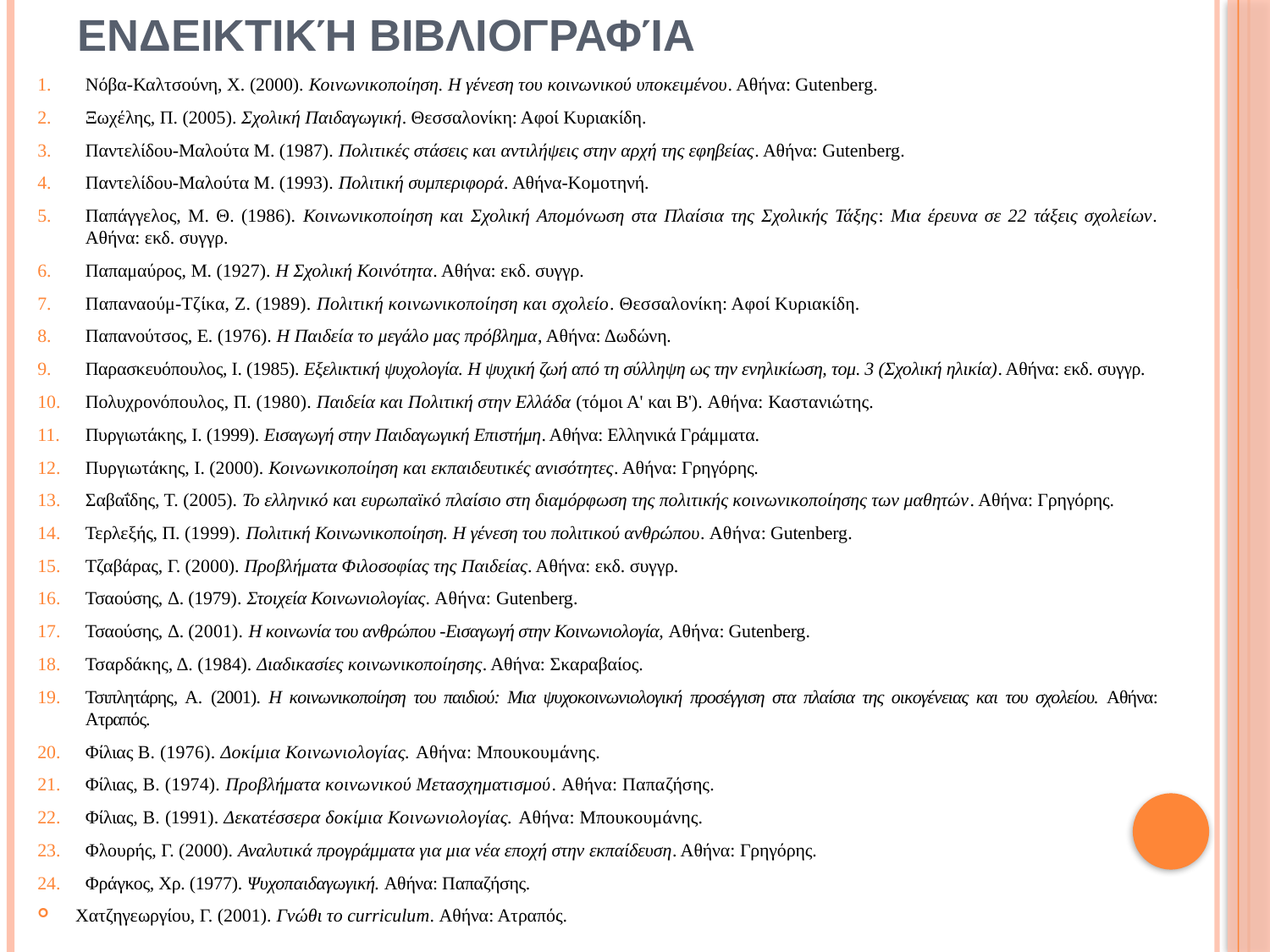

Ενδεικτική βιβλιογραφία
Νόβα-Καλτσούνη, Χ. (2000). Κοινωνικοποίηση. Η γένεση του κοινωνικού υποκειμένου. Αθήνα: Gutenberg.
Ξωχέλης, Π. (2005). Σχολική Παιδαγωγική. Θεσσαλονίκη: Αφοί Κυριακίδη.
Παντελίδου-Μαλούτα Μ. (1987). Πολιτικές στάσεις και αντιλήψεις στην αρχή της εφηβείας. Αθήνα: Gutenberg.
Παντελίδου-Μαλούτα Μ. (1993). Πολιτική συμπεριφορά. Αθήνα-Κομοτηνή.
Παπάγγελος, Μ. Θ. (1986). Κοινωνικοποίηση και Σχολική Απομόνωση στα Πλαίσια της Σχολικής Τάξης: Μια έρευνα σε 22 τάξεις σχολείων. Αθήνα: εκδ. συγγρ.
Παπαμαύρος, Μ. (1927). Η Σχολική Κοινότητα. Αθήνα: εκδ. συγγρ.
Παπαναούμ-Τζίκα, Ζ. (1989). Πολιτική κοινωνικοποίηση και σχολείο. Θεσσαλονίκη: Αφοί Κυριακίδη.
Παπανούτσος, Ε. (1976). Η Παιδεία το μεγάλο μας πρόβλημα, Αθήνα: Δωδώνη.
Παρασκευόπουλος, Ι. (1985). Εξελικτική ψυχολογία. Η ψυχική ζωή από τη σύλληψη ως την ενηλικίωση, τομ. 3 (Σχολική ηλικία). Αθήνα: εκδ. συγγρ.
Πολυχρονόπουλος, Π. (1980). Παιδεία και Πολιτική στην Ελλάδα (τόμοι Α' και Β'). Αθήνα: Καστανιώτης.
Πυργιωτάκης, Ι. (1999). Εισαγωγή στην Παιδαγωγική Επιστήμη. Αθήνα: Ελληνικά Γράμματα.
Πυργιωτάκης, Ι. (2000). Κοινωνικοποίηση και εκπαιδευτικές ανισότητες. Αθήνα: Γρηγόρης.
Σαβαΐδης, Τ. (2005). Το ελληνικό και ευρωπαϊκό πλαίσιο στη διαμόρφωση της πολιτικής κοινωνικοποίησης των μαθητών. Αθήνα: Γρηγόρης.
Τερλεξής, Π. (1999). Πολιτική Κοινωνικοποίηση. Η γένεση του πολιτικού ανθρώπου. Αθήνα: Gutenberg.
Τζαβάρας, Γ. (2000). Προβλήματα Φιλοσοφίας της Παιδείας. Αθήνα: εκδ. συγγρ.
Τσαούσης, Δ. (1979). Στοιχεία Κοινωνιολογίας. Αθήνα: Gutenberg.
Τσαούσης, Δ. (2001). Η κοινωνία του ανθρώπου -Εισαγωγή στην Κοινωνιολογία, Αθήνα: Gutenberg.
Τσαρδάκης, Δ. (1984). Διαδικασίες κοινωνικοποίησης. Αθήνα: Σκαραβαίος.
Τσιπλητάρης, Α. (2001). Η κοινωνικοποίηση του παιδιού: Μια ψυχοκοινωνιολογική προσέγγιση στα πλαίσια της οικογένειας και του σχολείου. Αθήνα: Ατραπός.
Φίλιας Β. (1976). Δοκίμια Κοινωνιολογίας. Αθήνα: Μπουκουμάνης.
Φίλιας, Β. (1974). Προβλήματα κοινωνικού Μετασχηματισμού. Αθήνα: Παπαζήσης.
Φίλιας, Β. (1991). Δεκατέσσερα δοκίμια Κοινωνιολογίας. Αθήνα: Μπουκουμάνης.
Φλουρής, Γ. (2000). Αναλυτικά προγράμματα για μια νέα εποχή στην εκπαίδευση. Αθήνα: Γρηγόρης.
Φράγκος, Χρ. (1977). Ψυχοπαιδαγωγική. Αθήνα: Παπαζήσης.
Χατζηγεωργίου, Γ. (2001). Γνώθι το curriculum. Αθήνα: Ατραπός.